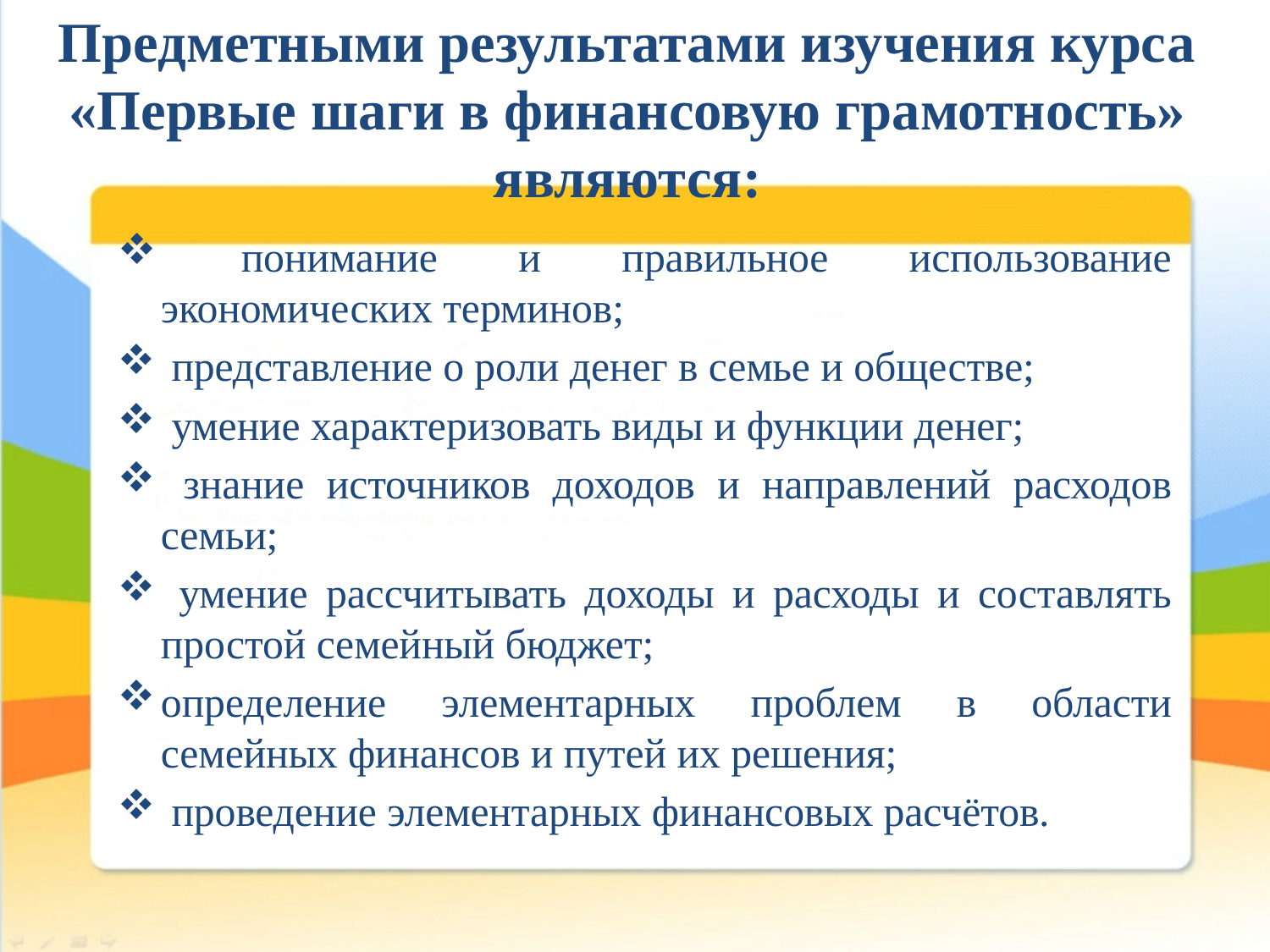

# Предметными результатами изучения курса «Первые шаги в финансовую грамотность» являются:
 понимание и правильное использование экономических терминов;
 представление о роли денег в семье и обществе;
 умение характеризовать виды и функции денег;
 знание источников доходов и направлений расходов семьи;
 умение рассчитывать доходы и расходы и составлять простой семейный бюджет;
определение элементарных проблем в области семейных финансов и путей их решения;
 проведение элементарных финансовых расчётов.